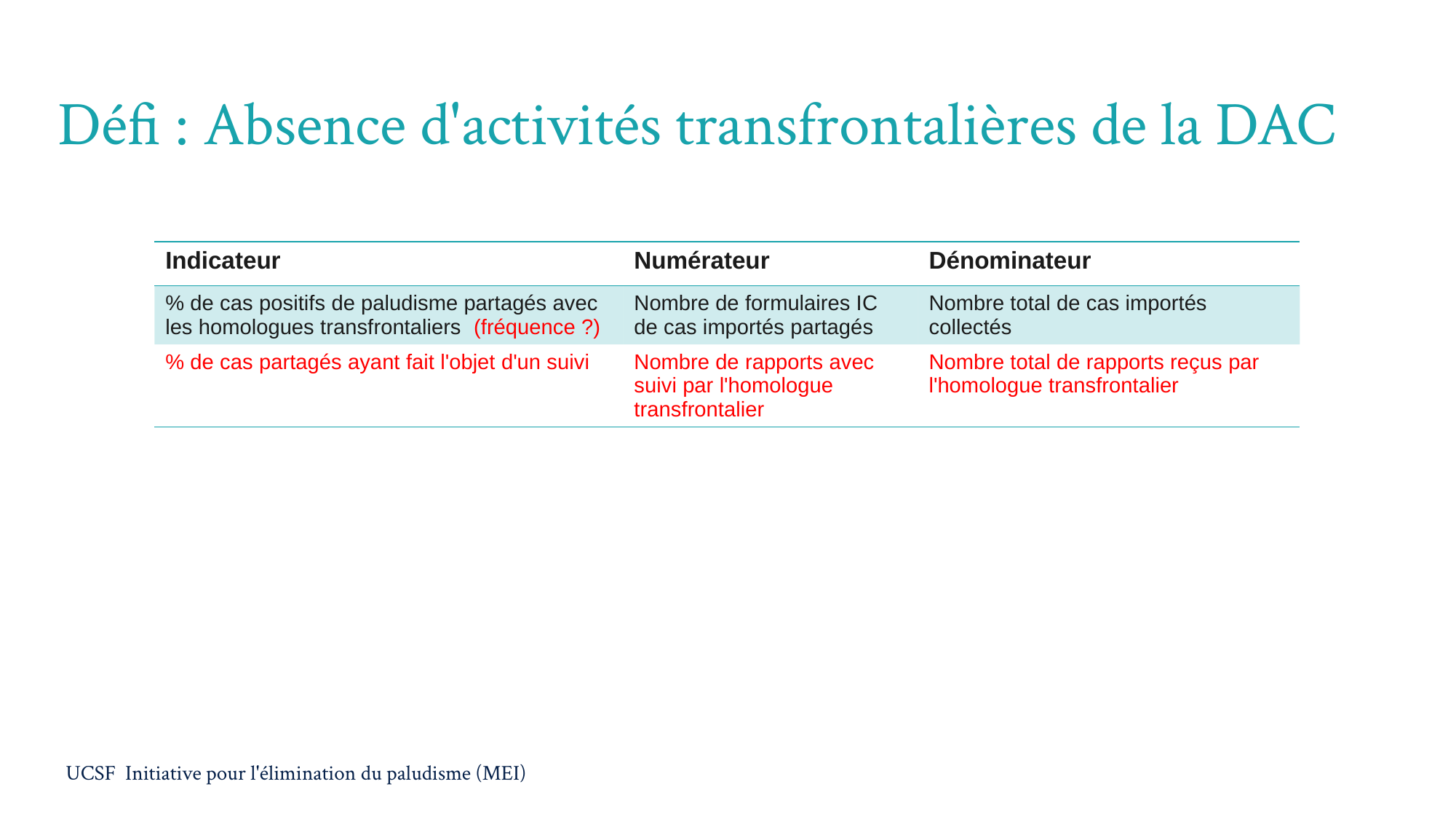

# Défi : Absence d'activités transfrontalières de la DAC
| Indicateur | Numérateur | Dénominateur |
| --- | --- | --- |
| % de cas positifs de paludisme partagés avec les homologues transfrontaliers (fréquence ?) | Nombre de formulaires IC de cas importés partagés | Nombre total de cas importés collectés |
| % de cas partagés ayant fait l'objet d'un suivi | Nombre de rapports avec suivi par l'homologue transfrontalier | Nombre total de rapports reçus par l'homologue transfrontalier |